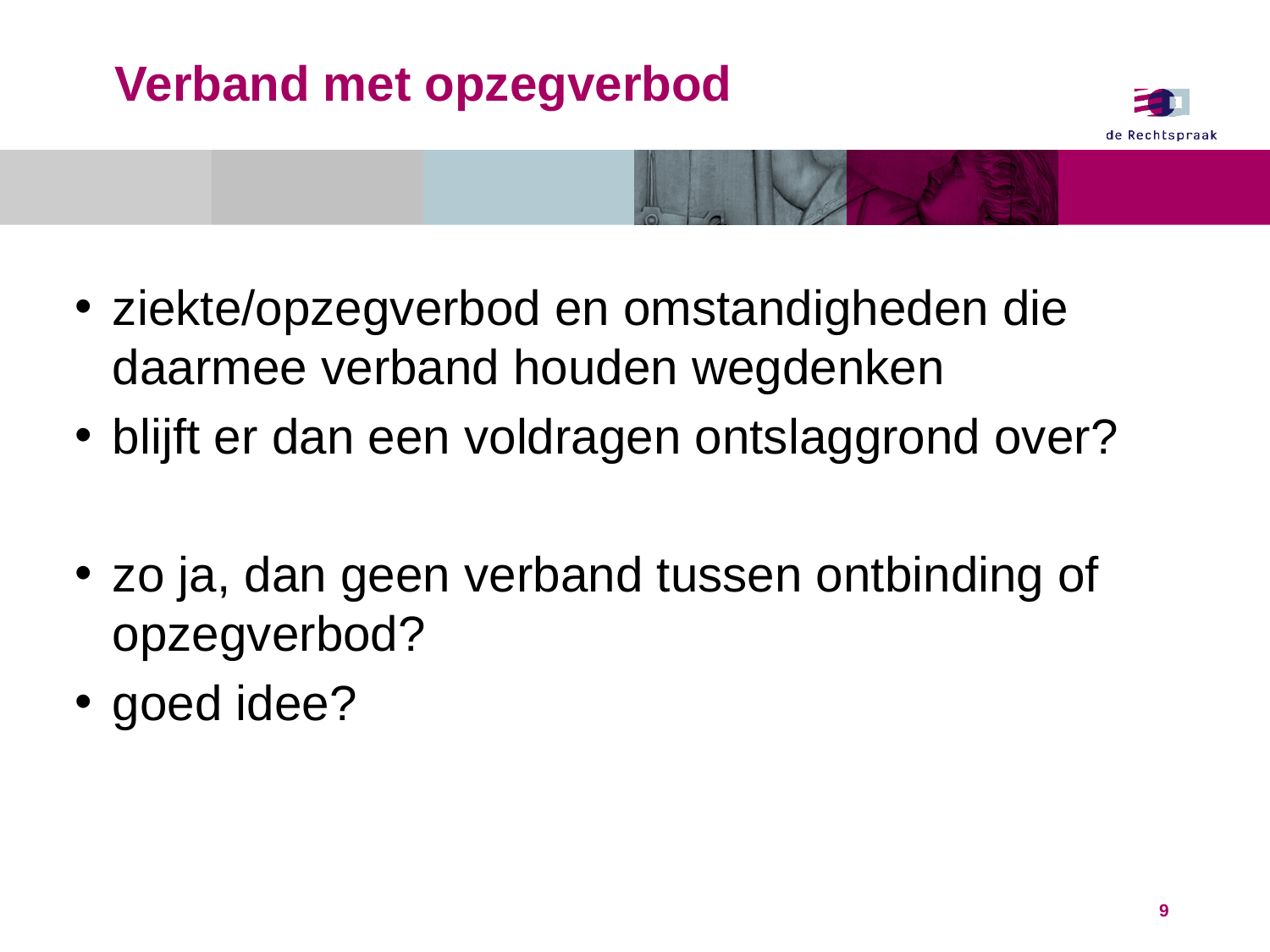

# Verband met opzegverbod
ziekte/opzegverbod en omstandigheden die daarmee verband houden wegdenken
blijft er dan een voldragen ontslaggrond over?

zo ja, dan geen verband tussen ontbinding of opzegverbod?
goed idee?

9